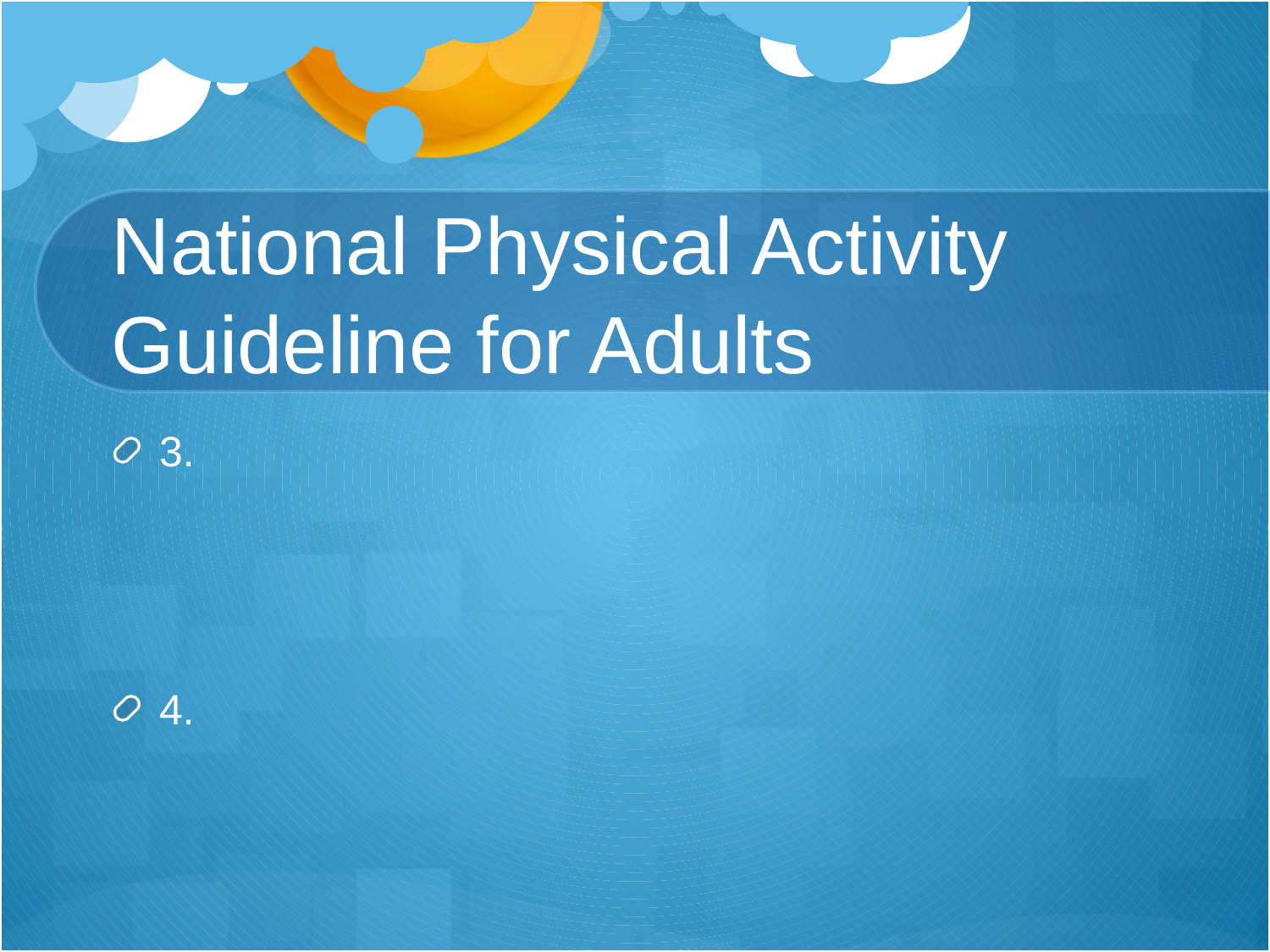

# National Physical Activity Guideline for Adults
3.

4.